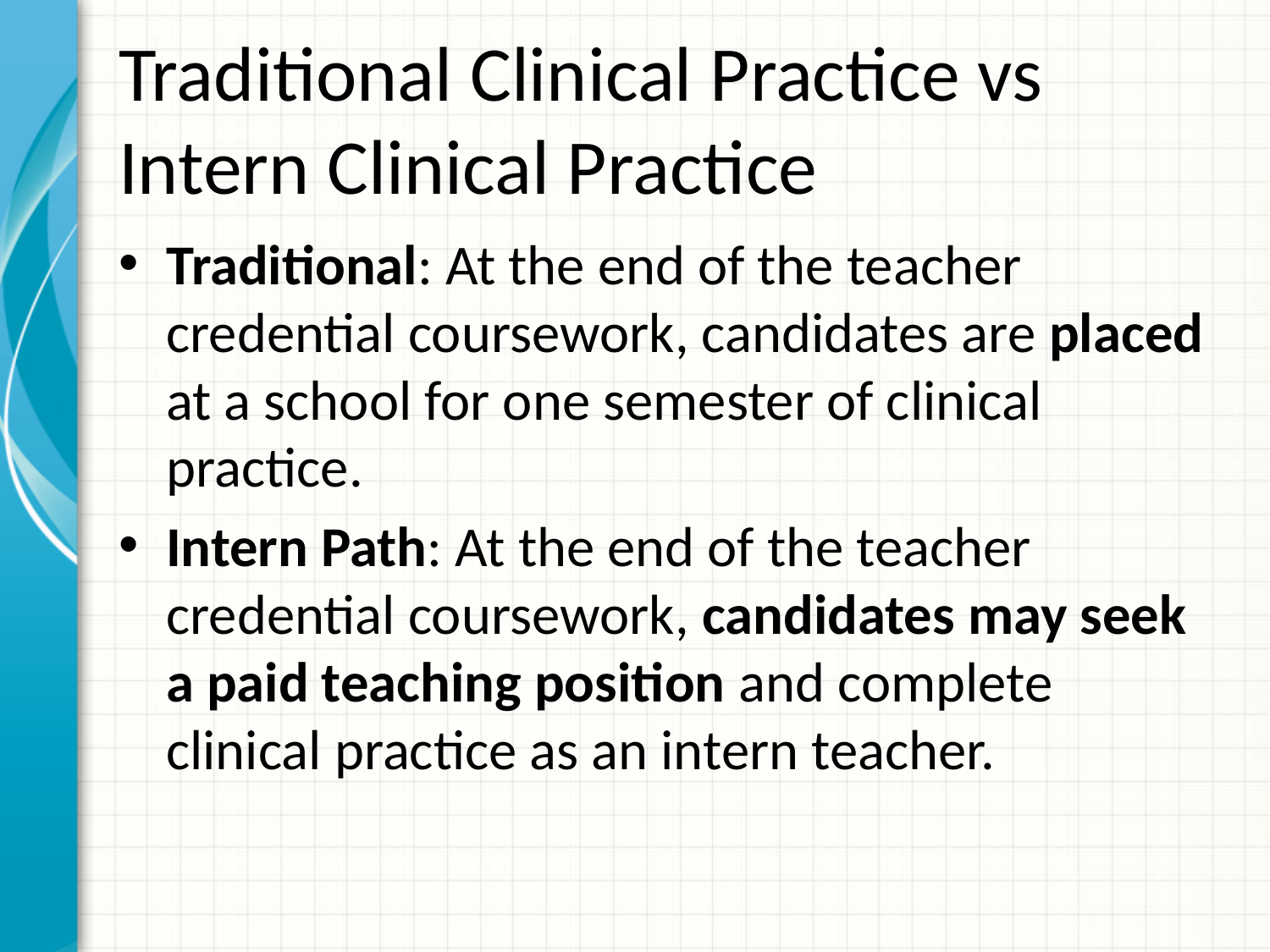

# Traditional Clinical Practice vs Intern Clinical Practice
Traditional: At the end of the teacher credential coursework, candidates are placed at a school for one semester of clinical practice.
Intern Path: At the end of the teacher credential coursework, candidates may seek a paid teaching position and complete clinical practice as an intern teacher.